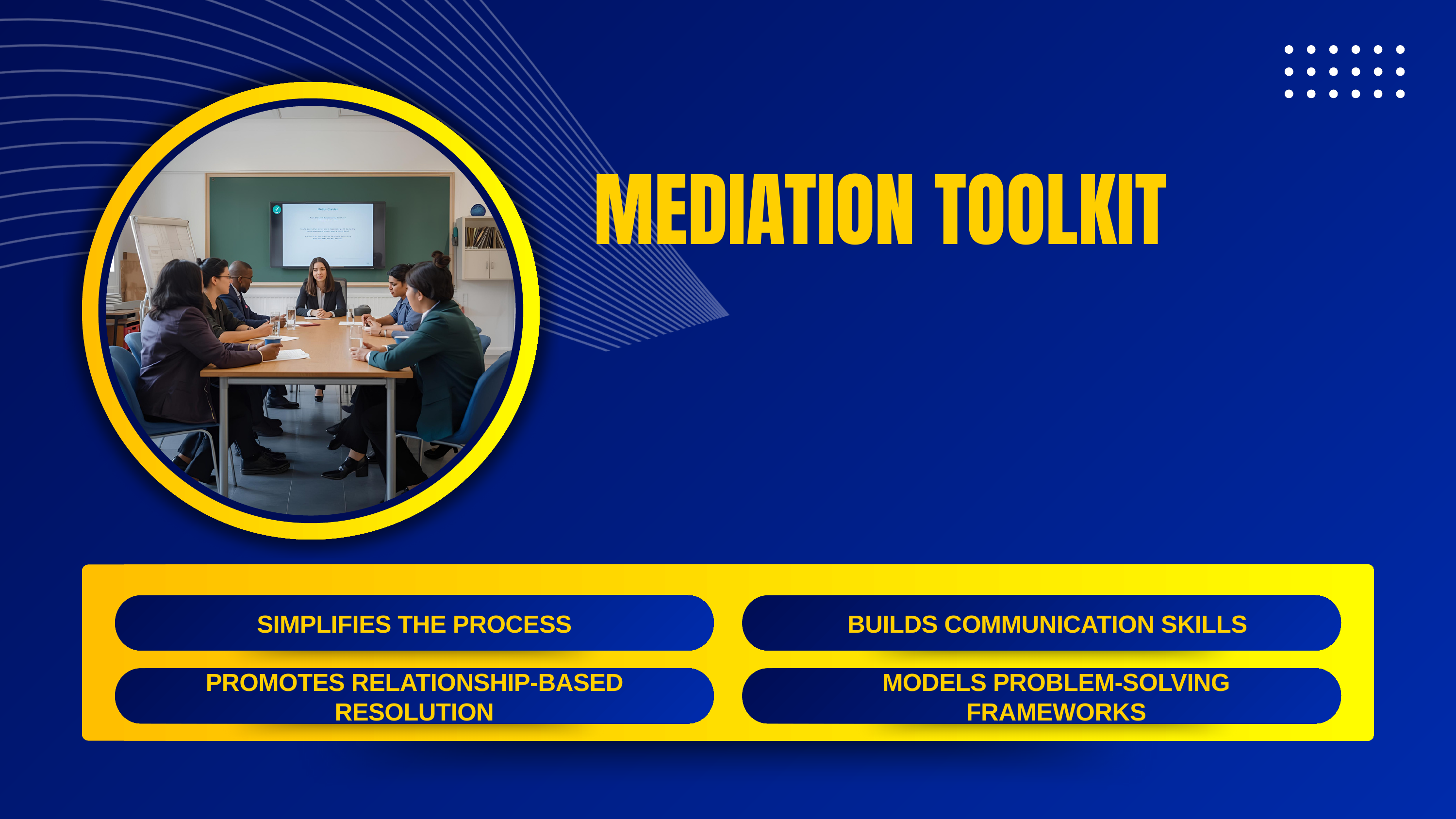

MEDIATION TOOLKIT

SIMPLIFIES THE PROCESS
BUILDS COMMUNICATION SKILLS

PROMOTES RELATIONSHIP-BASED RESOLUTION
MODELS PROBLEM-SOLVING FRAMEWORKS